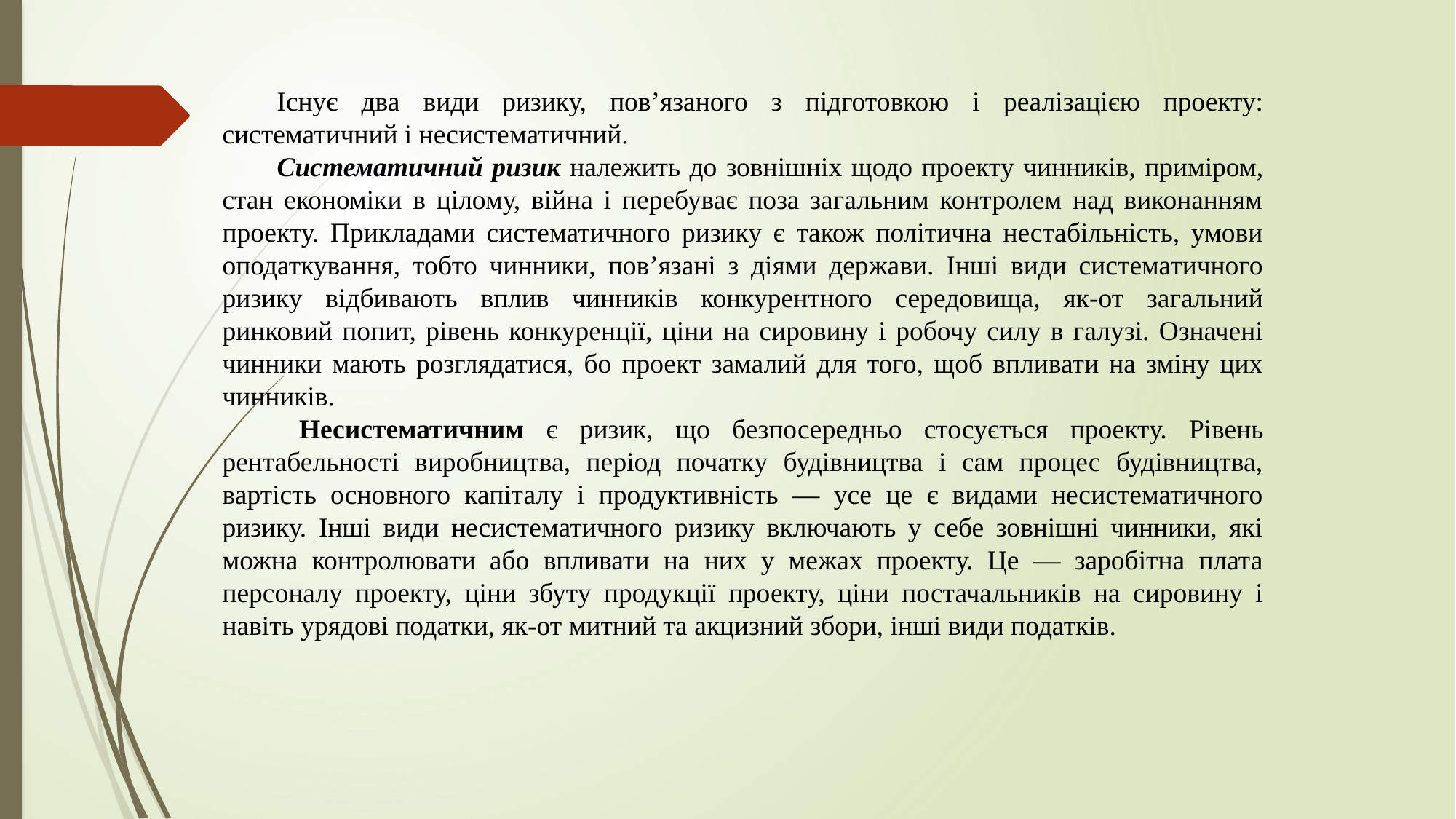

Існує два види ризику, пов’язаного з підготовкою і реалізацією проекту: систематичний і несистематичний.
Систематичний ризик належить до зовнішніх щодо проекту чинників, приміром, стан економіки в цілому, війна і перебуває поза загальним контролем над виконанням проекту. Прикладами систематичного ризику є також політична нестабільність, умови оподаткування, тобто чинники, пов’язані з діями держави. Інші види систематичного ризику відбивають вплив чинників конкурентного середовища, як-от загальний ринковий попит, рівень конкуренції, ціни на сировину і робочу силу в галузі. Означені чинники мають розглядатися, бо проект замалий для того, щоб впливати на зміну цих чинників.
 Несистематичним є ризик, що безпосередньо стосується проекту. Рівень рентабельності виробництва, період початку будівництва і сам процес будівництва, вартість основного капіталу і продуктивність — усе це є видами несистематичного ризику. Інші види несистематичного ризику включають у себе зовнішні чинники, які можна контролювати або впливати на них у межах проекту. Це — заробітна плата персоналу проекту, ціни збуту продукції проекту, ціни постачальників на сировину і навіть урядові податки, як-от митний та акцизний збори, інші види податків.